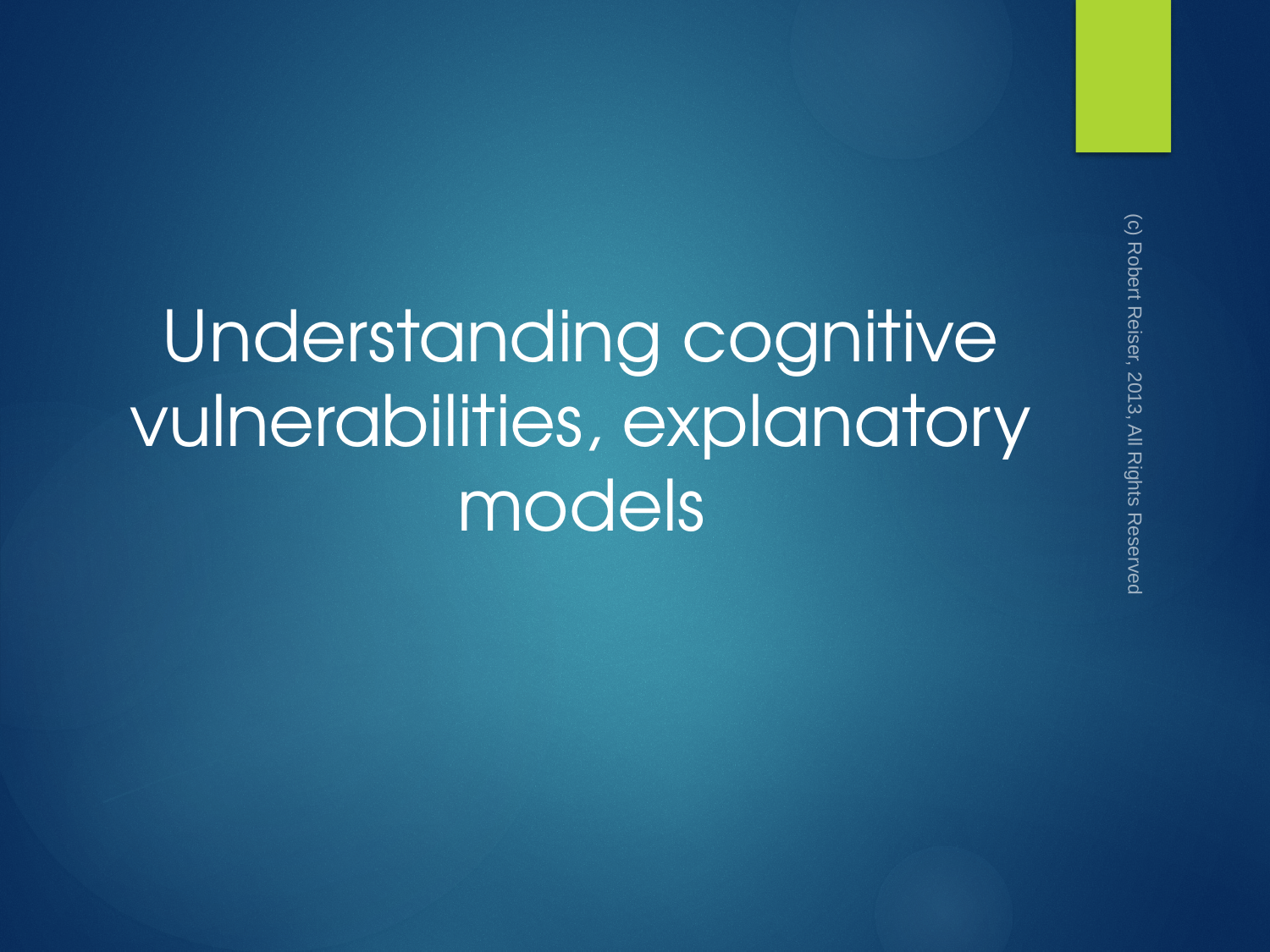

Understanding cognitive vulnerabilities, explanatory models
(c) Robert Reiser, 2013, All Rights Reserved